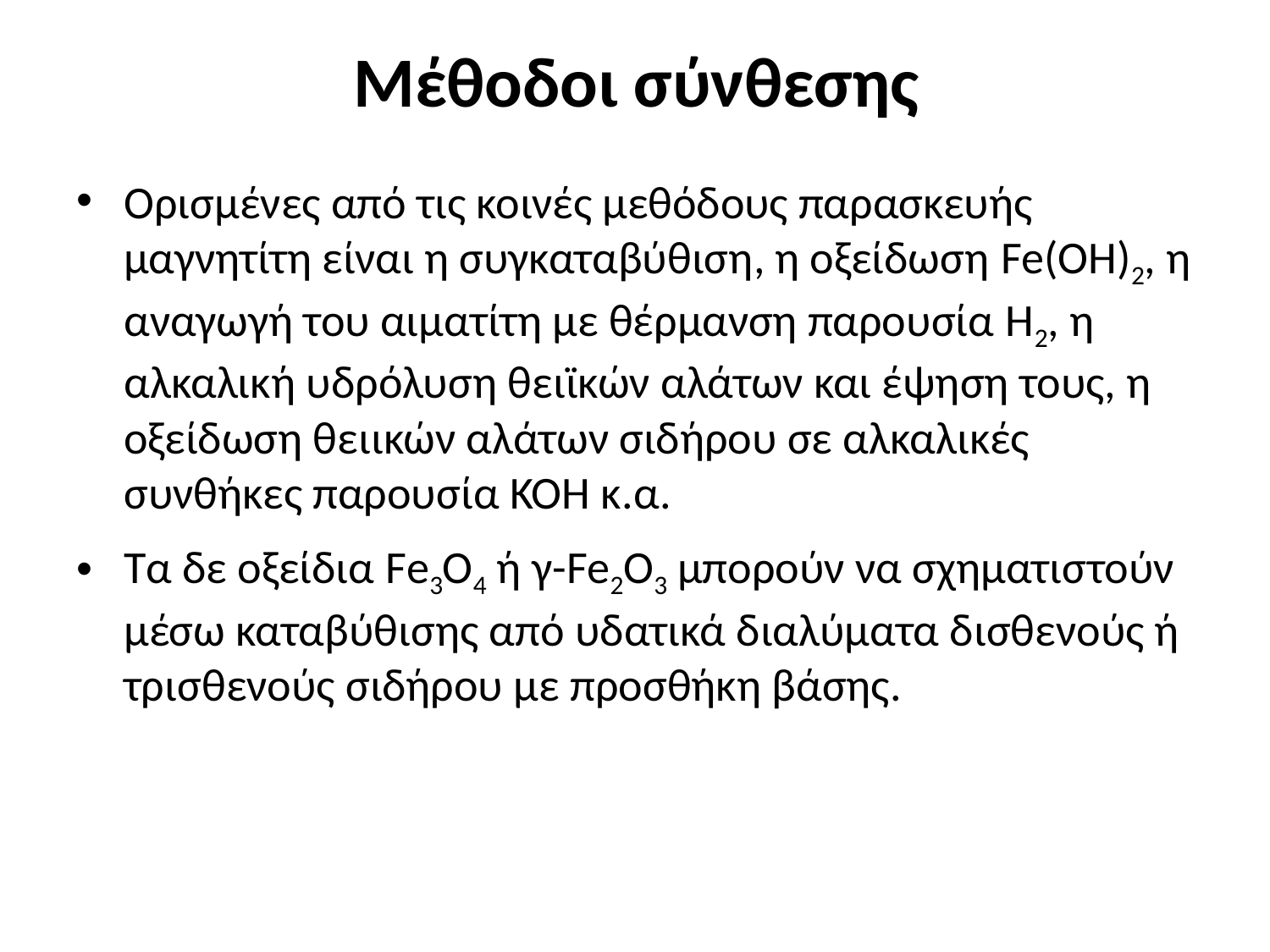

# Μέθοδοι σύνθεσης
Ορισμένες από τις κοινές μεθόδους παρασκευής μαγνητίτη είναι η συγκαταβύθιση, η οξείδωση Fe(OH)2, η αναγωγή του αιματίτη με θέρμανση παρουσία H2, η αλκαλική υδρόλυση θειϊκών αλάτων και έψηση τους, η οξείδωση θειικών αλάτων σιδήρου σε αλκαλικές συνθήκες παρουσία KOH κ.α.
Τα δε οξείδια Fe3O4 ή γ-Fe2O3 μπορούν να σχηματιστούν μέσω καταβύθισης από υδατικά διαλύματα δισθενούς ή τρισθενούς σιδήρου με προσθήκη βάσης.